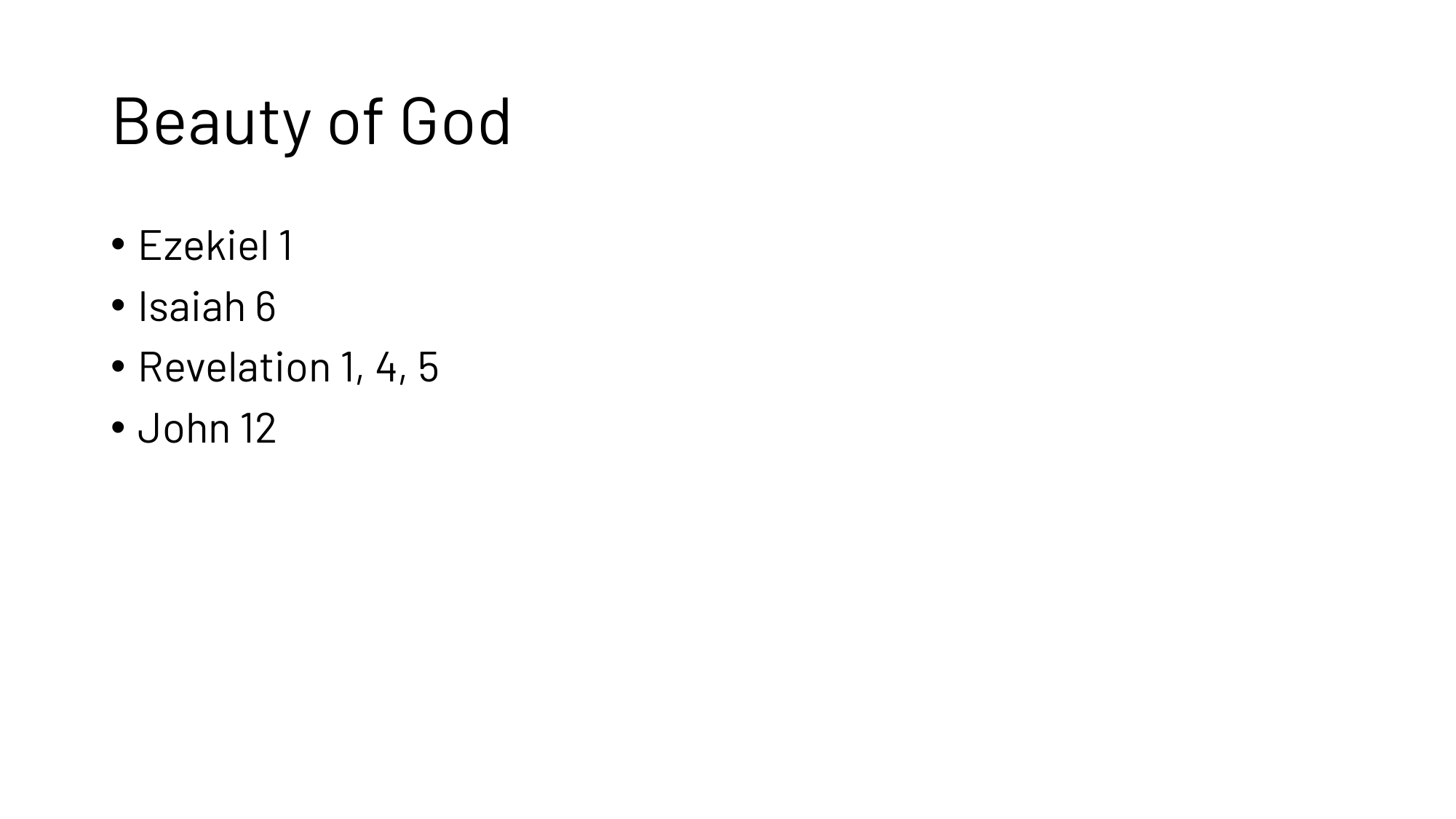

# Beauty of God
Ezekiel 1
Isaiah 6
Revelation 1, 4, 5
John 12